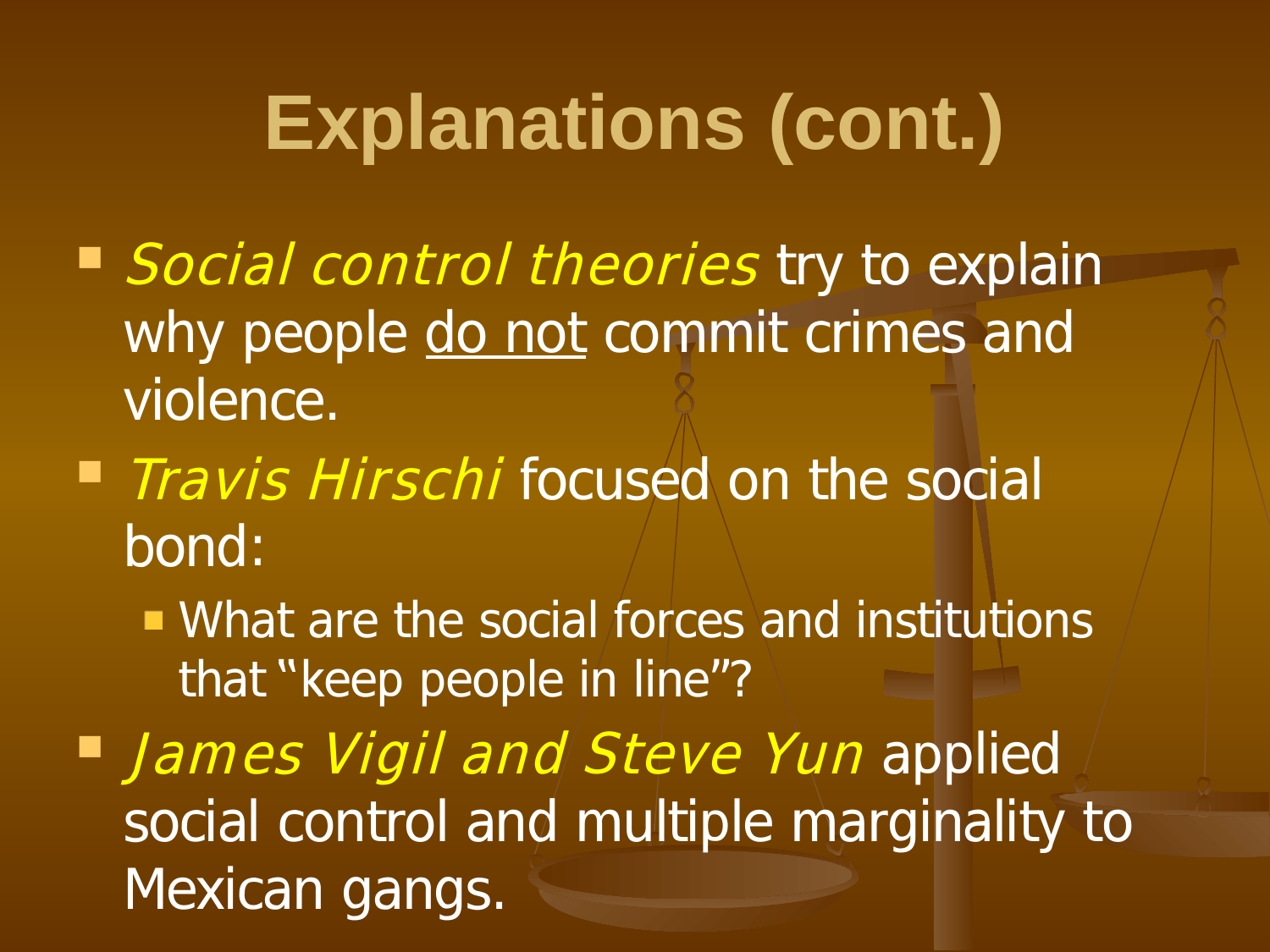

# Explanations (cont.)
Social control theories try to explain why people do not commit crimes and violence.
Travis Hirschi focused on the social bond:
What are the social forces and institutions that “keep people in line”?
James Vigil and Steve Yun applied social control and multiple marginality to Mexican gangs.